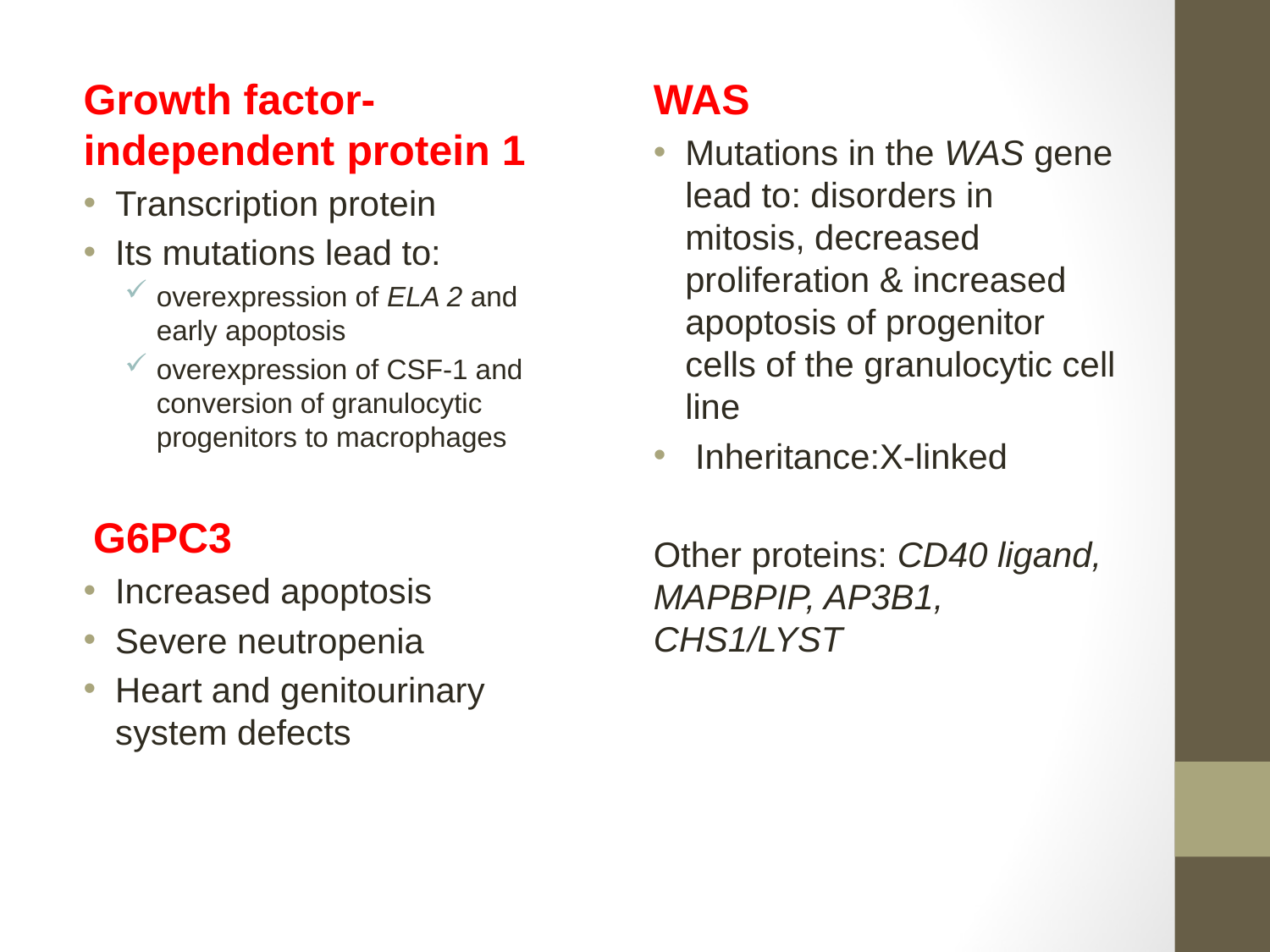

Growth factor-independent protein 1
Transcription protein
Its mutations lead to:
overexpression of ELA 2 and early apoptosis
overexpression of CSF-1 and conversion of granulocytic progenitors to macrophages

 G6PC3
Increased apoptosis
Severe neutropenia
Heart and genitourinary system defects
WAS
Mutations in the WAS gene lead to: disorders in mitosis, decreased proliferation & increased apoptosis of progenitor cells of the granulocytic cell line
 Inheritance:X-linked

Other proteins: CD40 ligand, MAPBPIP, AP3B1, CHS1/LYST